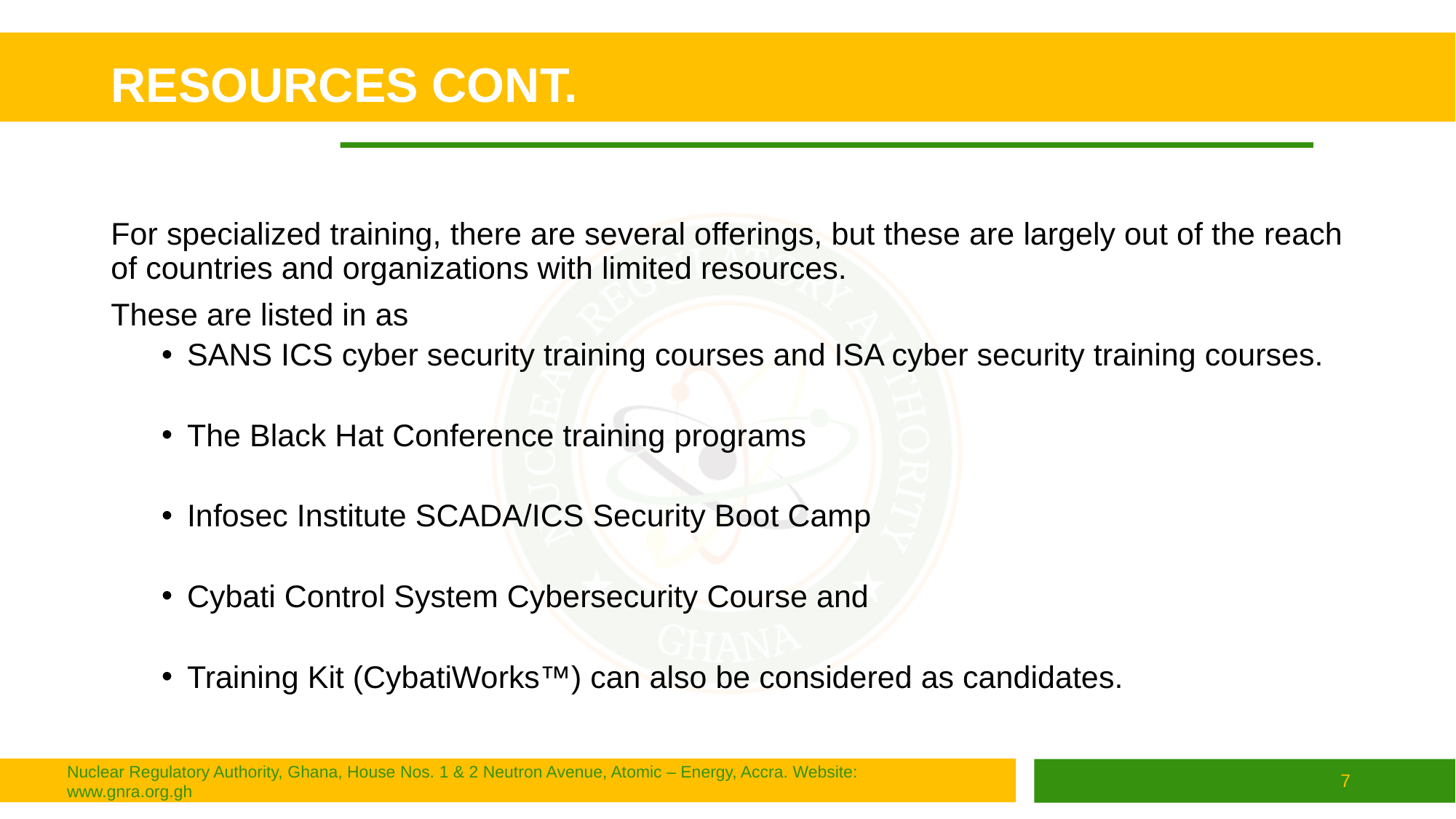

# RESOURCES Cont.
For specialized training, there are several offerings, but these are largely out of the reach of countries and organizations with limited resources.
These are listed in as
SANS ICS cyber security training courses and ISA cyber security training courses.

The Black Hat Conference training programs

Infosec Institute SCADA/ICS Security Boot Camp

Cybati Control System Cybersecurity Course and

Training Kit (CybatiWorks™) can also be considered as candidates.